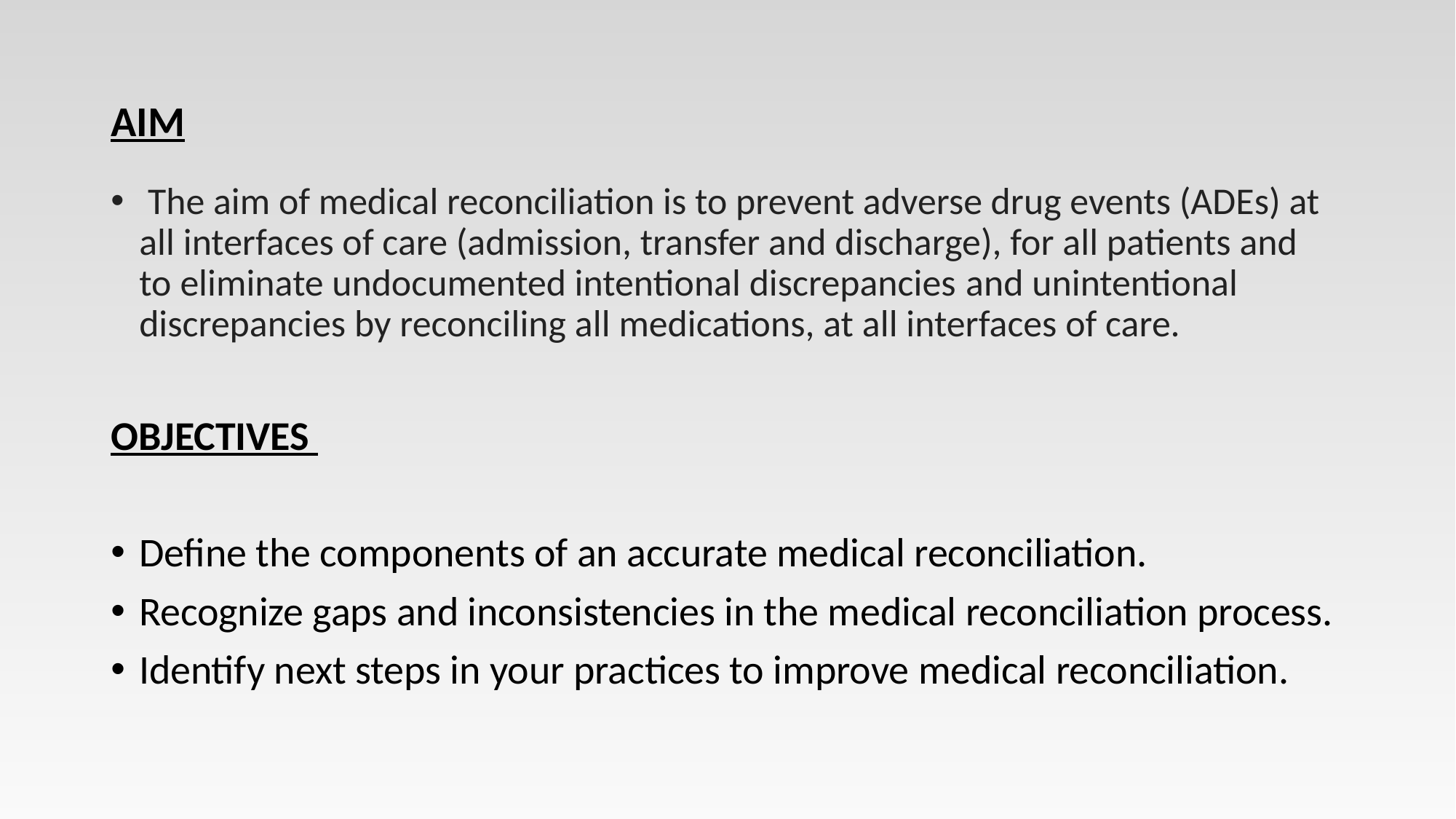

# AIM
 The aim of medical reconciliation is to prevent adverse drug events (ADEs) at all interfaces of care (admission, transfer and discharge), for all patients and to eliminate undocumented intentional discrepancies and unintentional discrepancies by reconciling all medications, at all interfaces of care.

OBJECTIVES

Define the components of an accurate medical reconciliation.
Recognize gaps and inconsistencies in the medical reconciliation process.
Identify next steps in your practices to improve medical reconciliation.